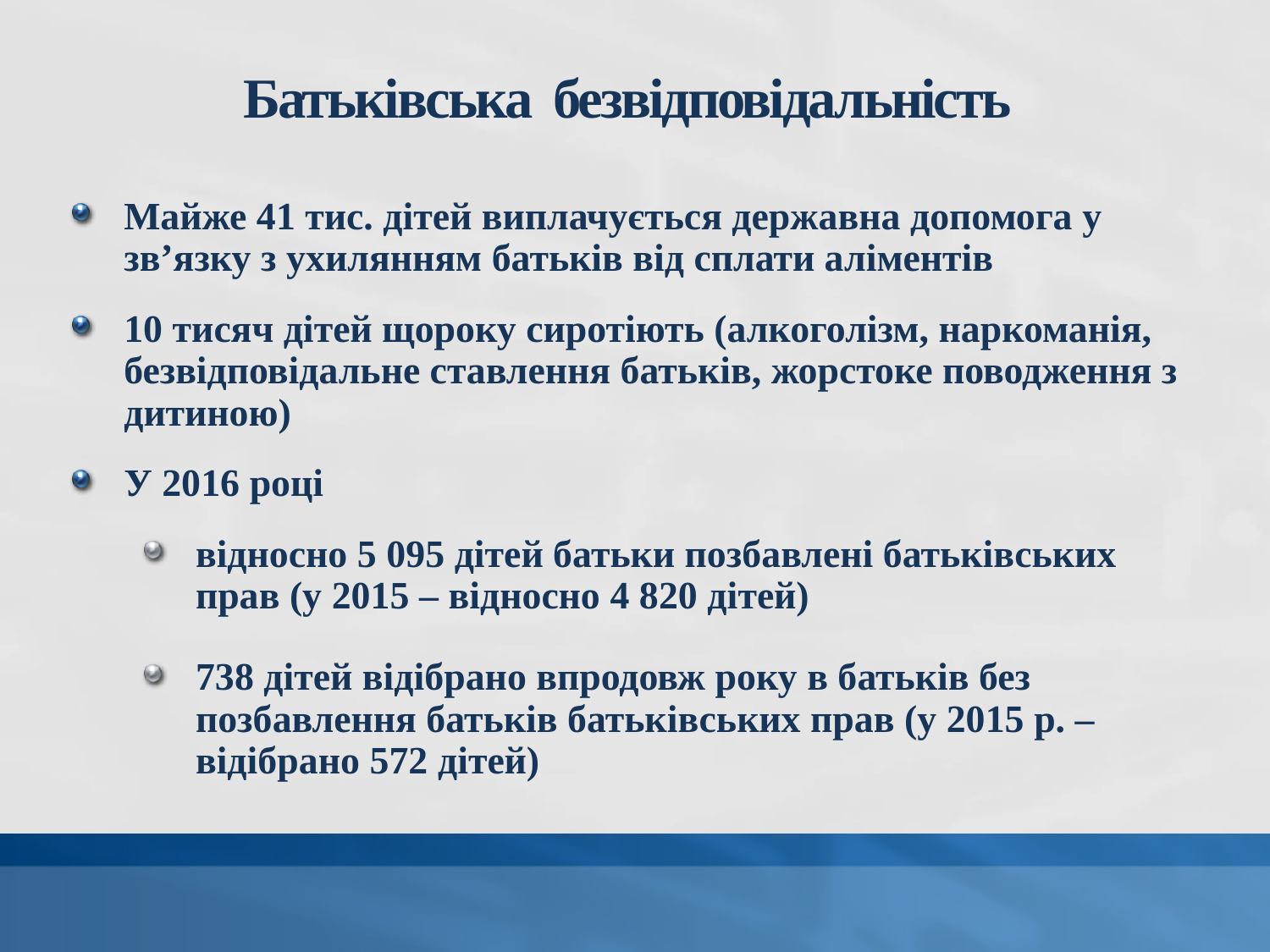

# Батьківська  безвідповідальність

[unsupported chart]

Майже 41 тис. дітей виплачується державна допомога у зв’язку з ухилянням батьків від сплати аліментів
10 тисяч дітей щороку сиротіють (алкоголізм, наркоманія, безвідповідальне ставлення батьків, жорстоке поводження з дитиною)
У 2016 році
відносно 5 095 дітей батьки позбавлені батьківських прав (у 2015 – відносно 4 820 дітей)
738 дітей відібрано впродовж року в батьків без позбавлення батьків батьківських прав (у 2015 р. – відібрано 572 дітей)